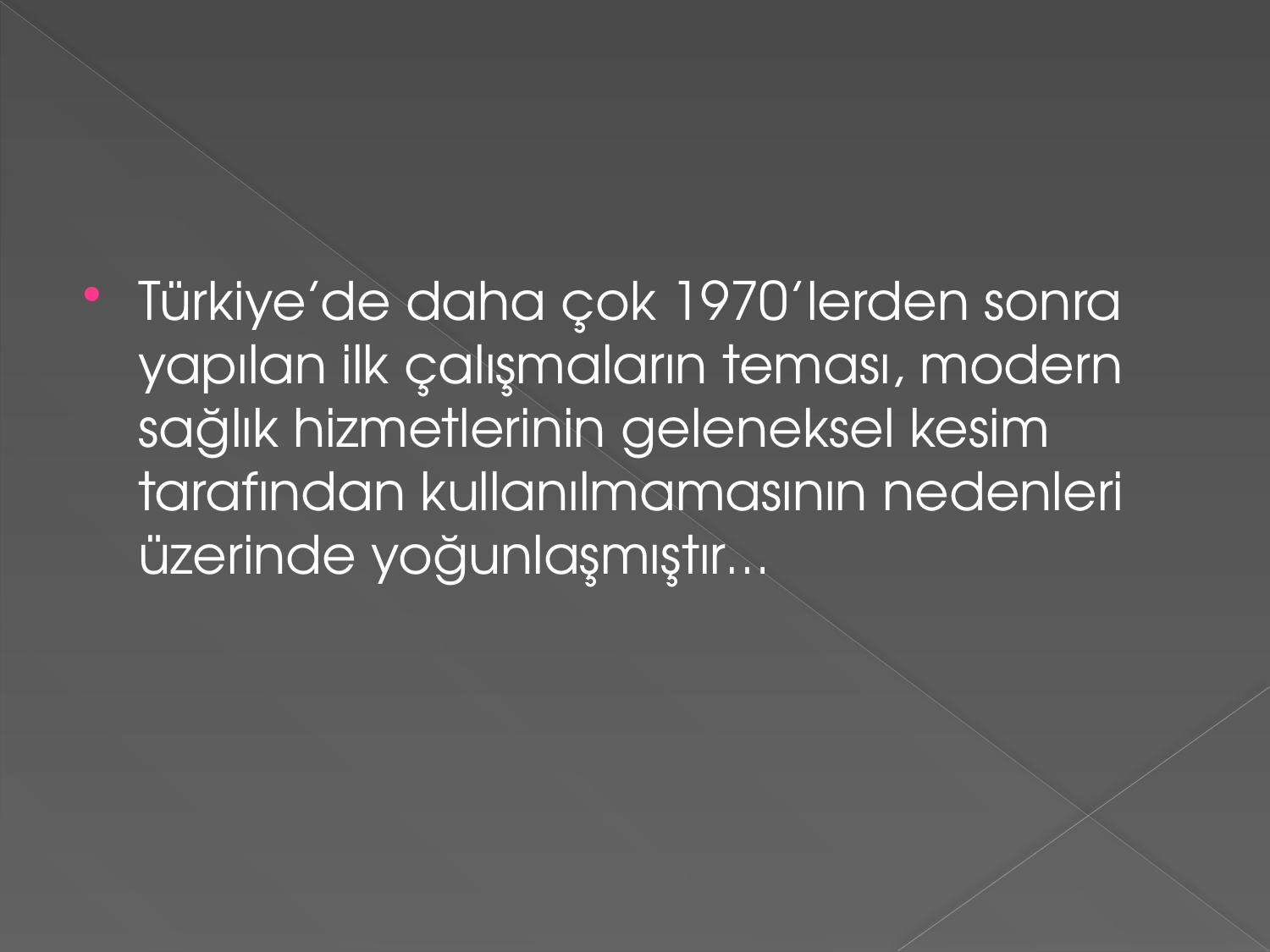

#
Türkiye’de daha çok 1970’lerden sonra yapılan ilk çalışmaların teması, modern sağlık hizmetlerinin geleneksel kesim tarafından kullanılmamasının nedenleri üzerinde yoğunlaşmıştır…